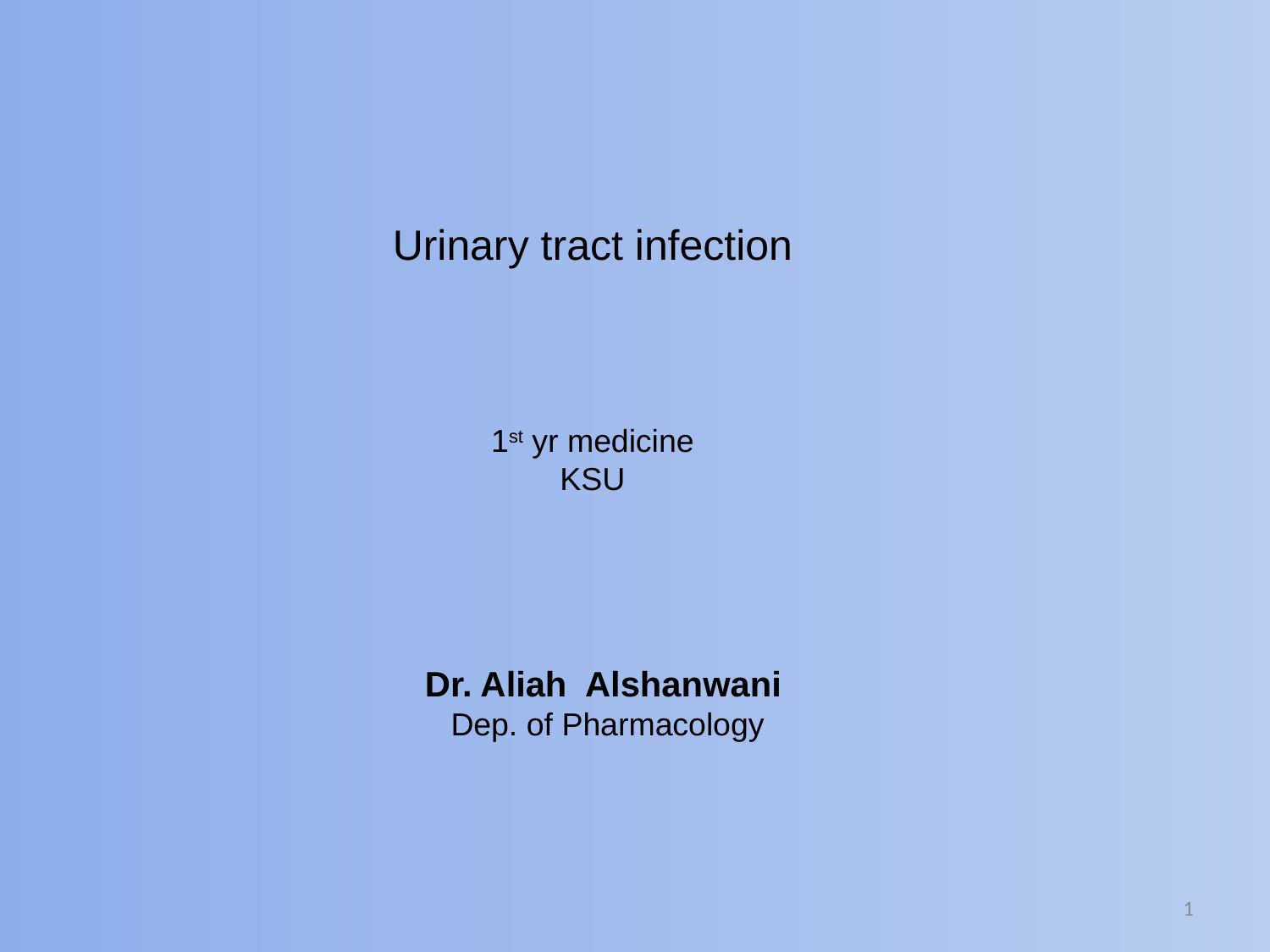

Urinary tract infection

1st yr medicine
KSU

Dr. Aliah  Alshanwani
 Dep. of Pharmacology
1